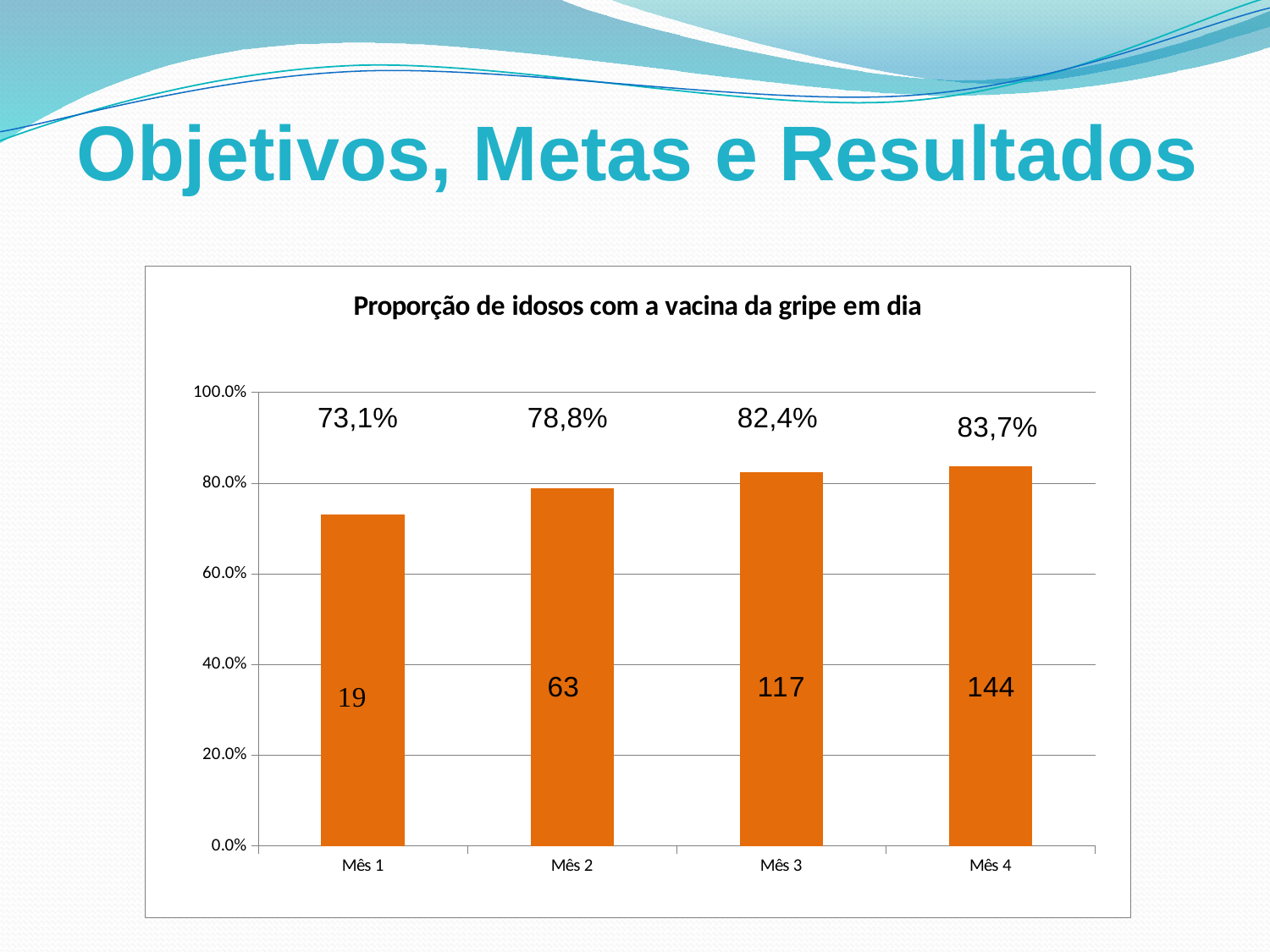

# Objetivos, Metas e Resultados

### Chart: Proporção de idosos com a vacina da gripe em dia

| Category | Proporção de idosos com a vacina da gripe em dia |
|---|---|
| Mês 1 | 0.7307692307692307 |
| Mês 2 | 0.7875 |
| Mês 3 | 0.823943661971831 |
| Mês 4 | 0.8372093023255907 |